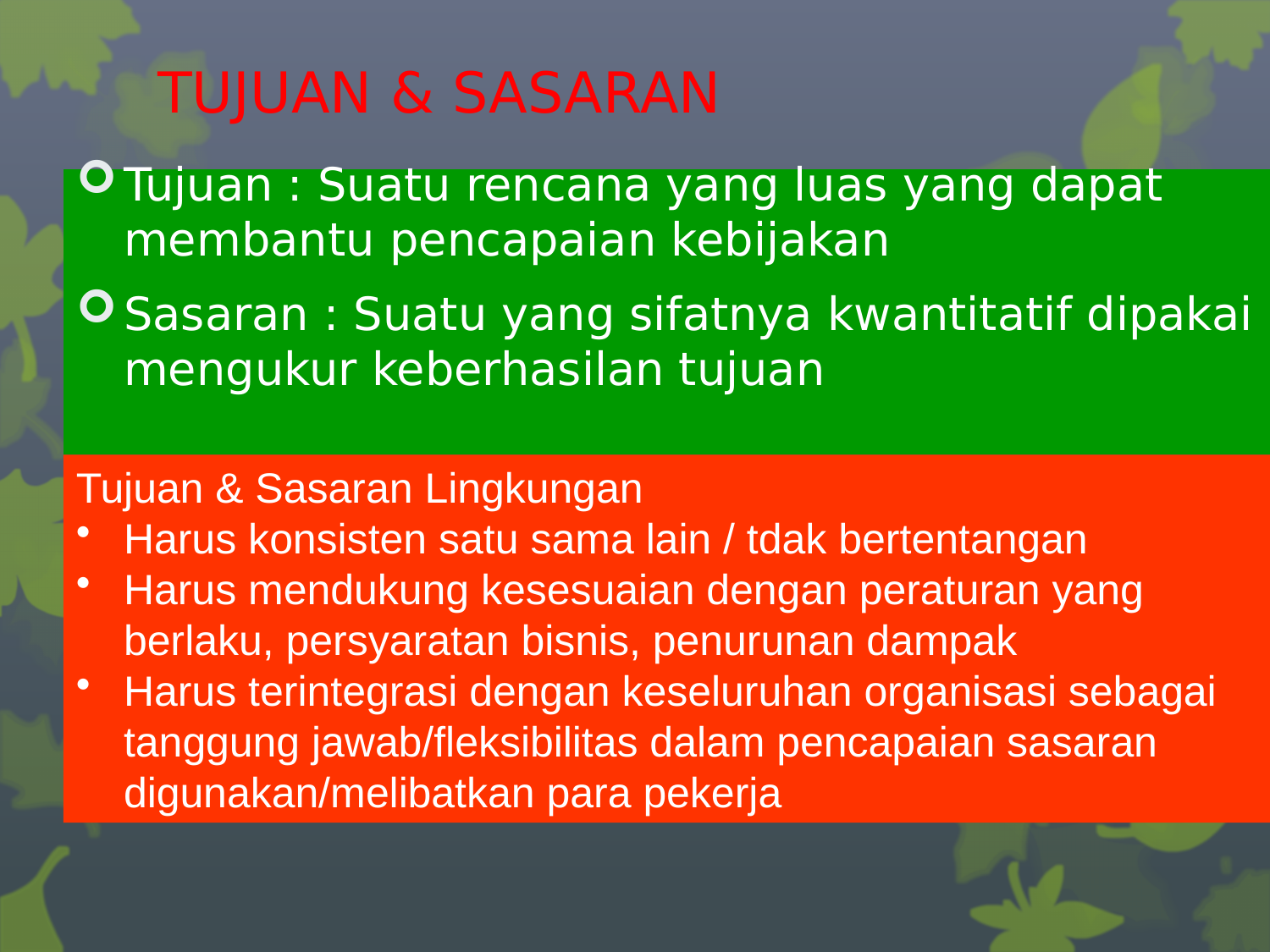

# TUJUAN & SASARAN
Tujuan : Suatu rencana yang luas yang dapat membantu pencapaian kebijakan
Sasaran : Suatu yang sifatnya kwantitatif dipakai mengukur keberhasilan tujuan

Tujuan & Sasaran Lingkungan
Harus konsisten satu sama lain / tdak bertentangan
Harus mendukung kesesuaian dengan peraturan yang berlaku, persyaratan bisnis, penurunan dampak
Harus terintegrasi dengan keseluruhan organisasi sebagai tanggung jawab/fleksibilitas dalam pencapaian sasaran digunakan/melibatkan para pekerja